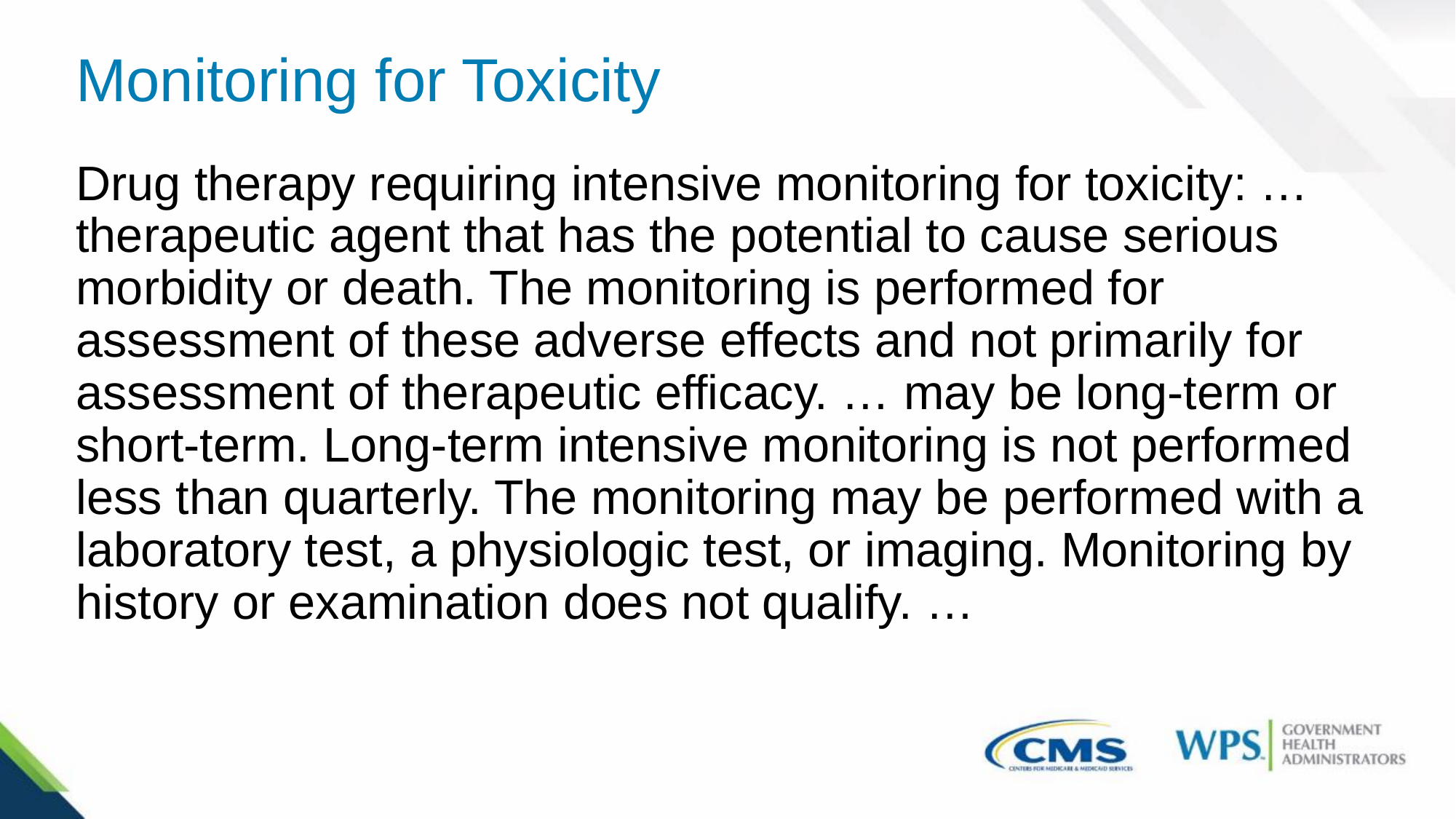

# Monitoring for Toxicity
Drug therapy requiring intensive monitoring for toxicity: … therapeutic agent that has the potential to cause serious morbidity or death. The monitoring is performed for assessment of these adverse effects and not primarily for assessment of therapeutic efficacy. … may be long-term or short-term. Long-term intensive monitoring is not performed less than quarterly. The monitoring may be performed with a laboratory test, a physiologic test, or imaging. Monitoring by history or examination does not qualify. …